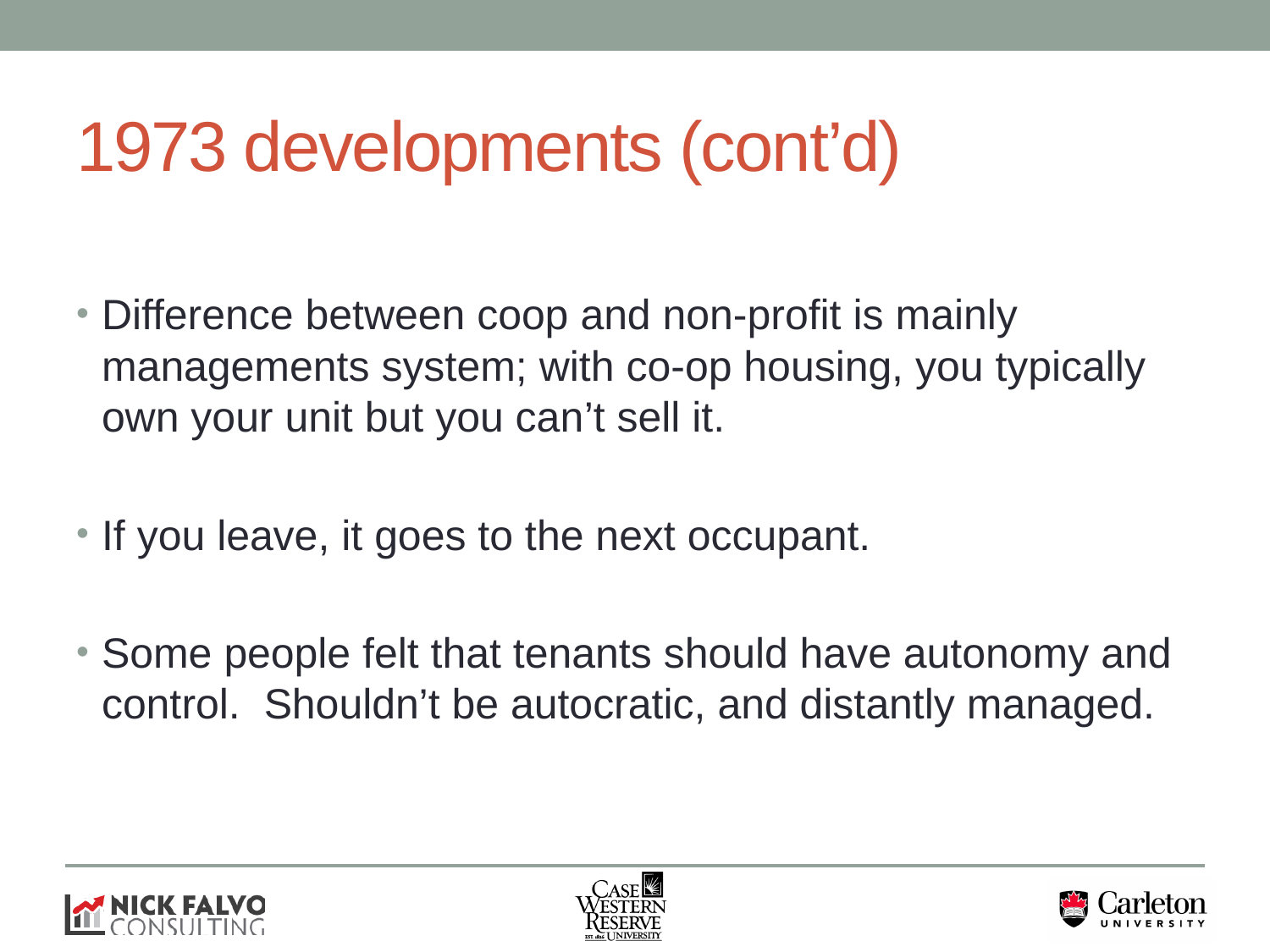

# 1973 developments (cont’d)

Difference between coop and non-profit is mainly managements system; with co-op housing, you typically own your unit but you can’t sell it.

If you leave, it goes to the next occupant.

Some people felt that tenants should have autonomy and control.  Shouldn’t be autocratic, and distantly managed.